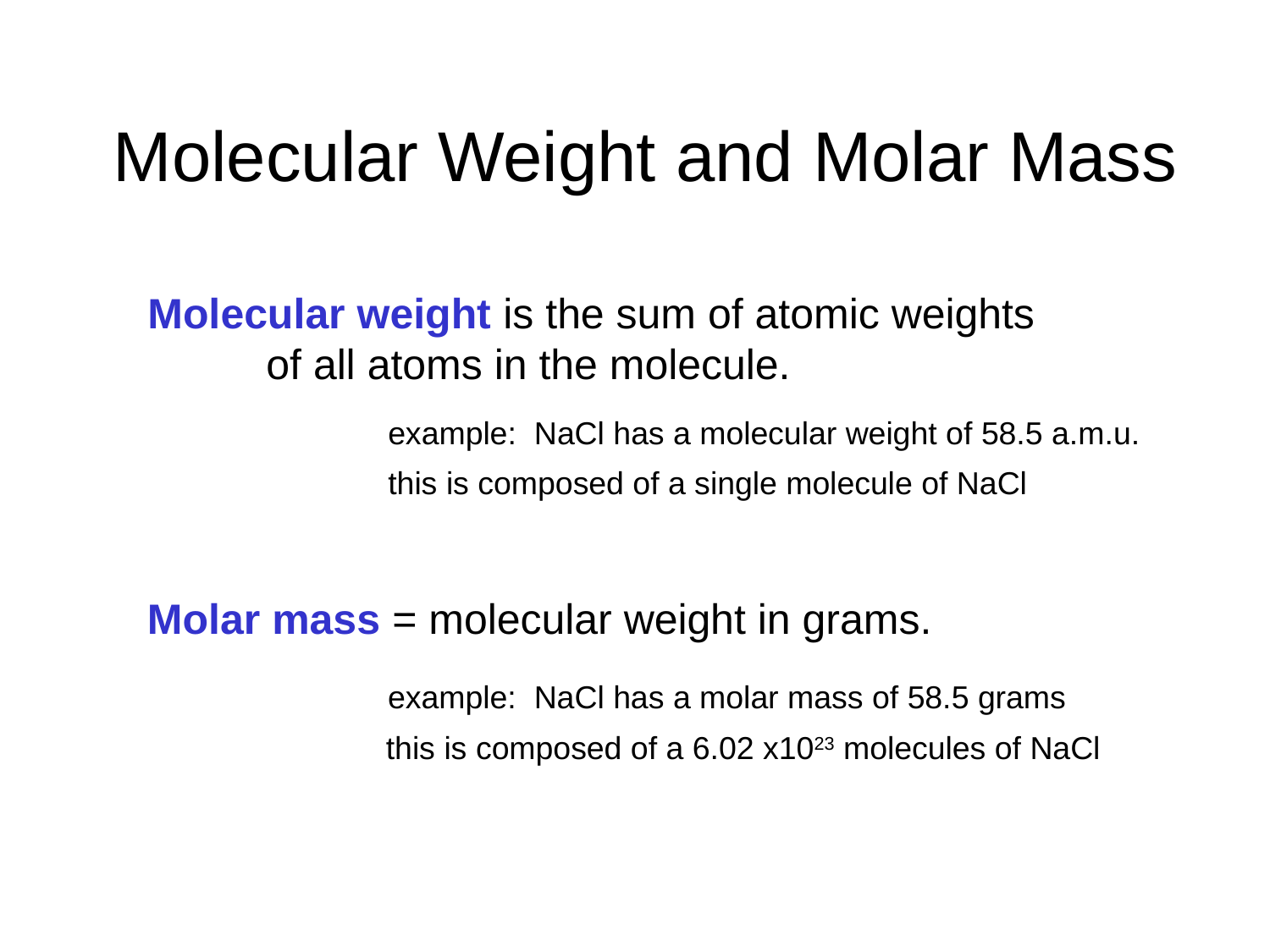

# Molecular Weight and Molar Mass
Molecular weight is the sum of atomic weights
          of all atoms in the molecule.
example:  NaCl has a molecular weight of 58.5 a.m.u.
this is composed of a single molecule of NaCl
Molar mass = molecular weight in grams.
example:  NaCl has a molar mass of 58.5 grams
this is composed of a 6.02 x1023 molecules of NaCl